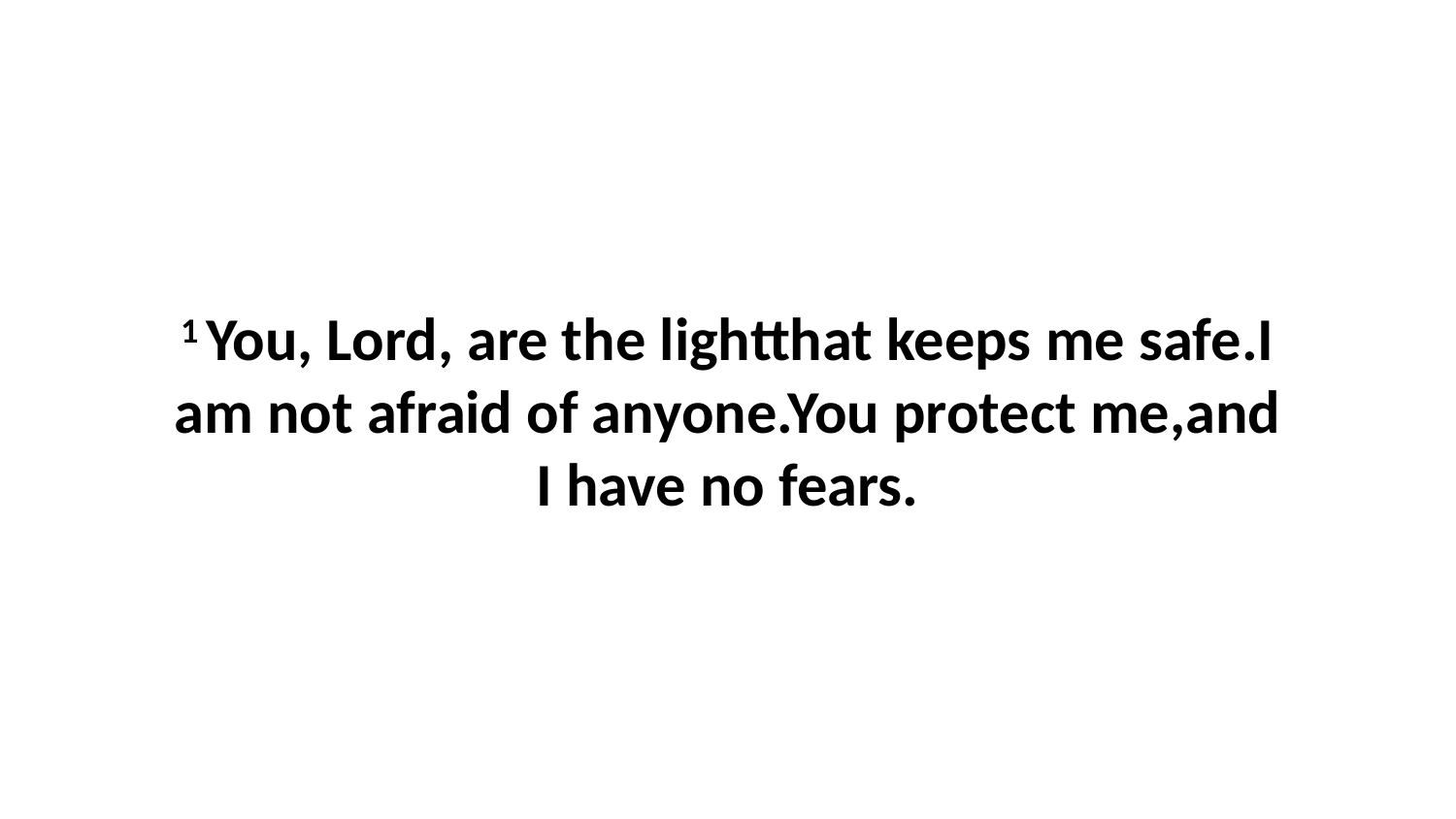

1 You, Lord, are the lightthat keeps me safe.I am not afraid of anyone.You protect me,and I have no fears.